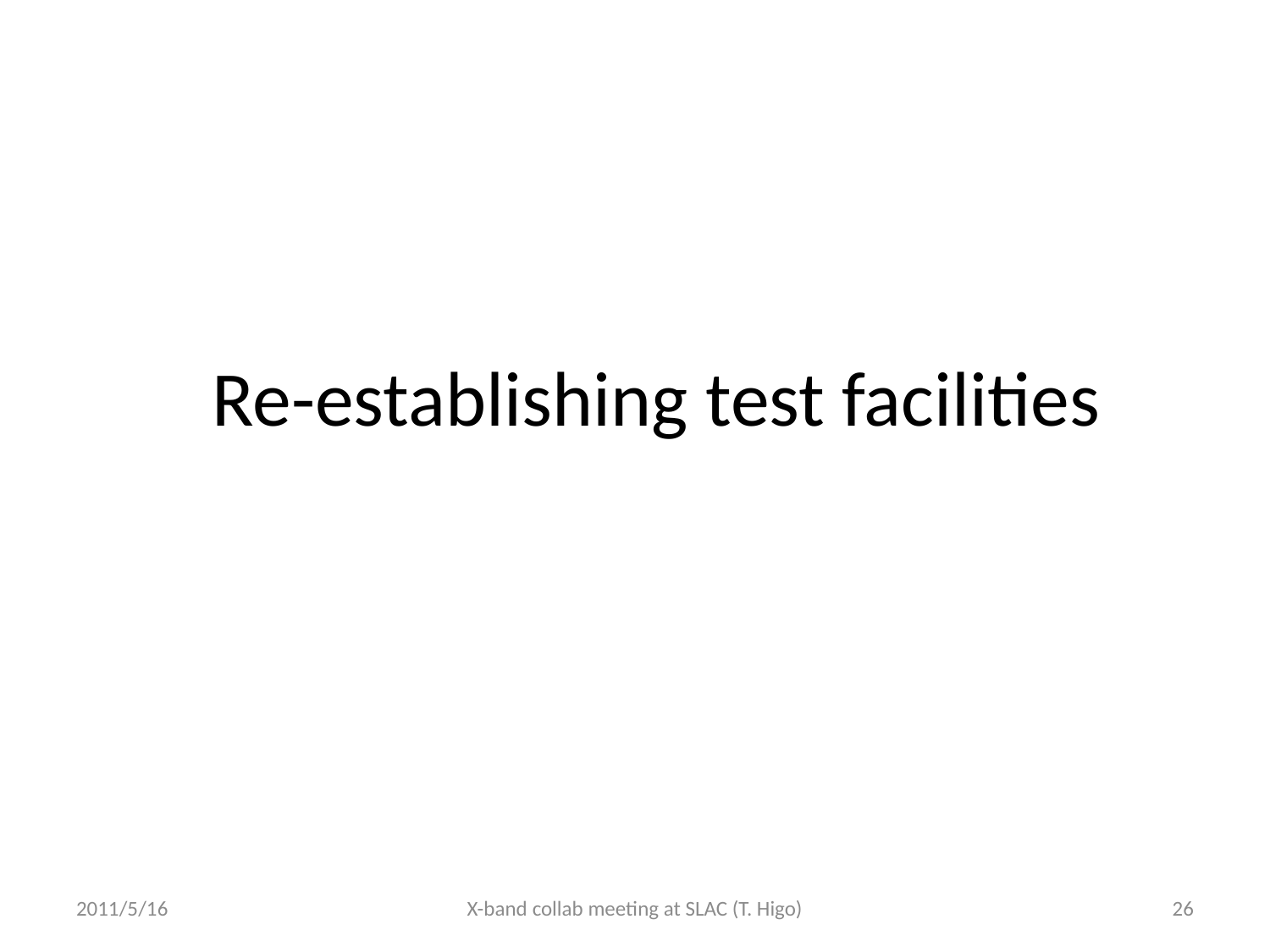

# Re-establishing test facilities
2011/5/16
X-band collab meeting at SLAC (T. Higo)
26